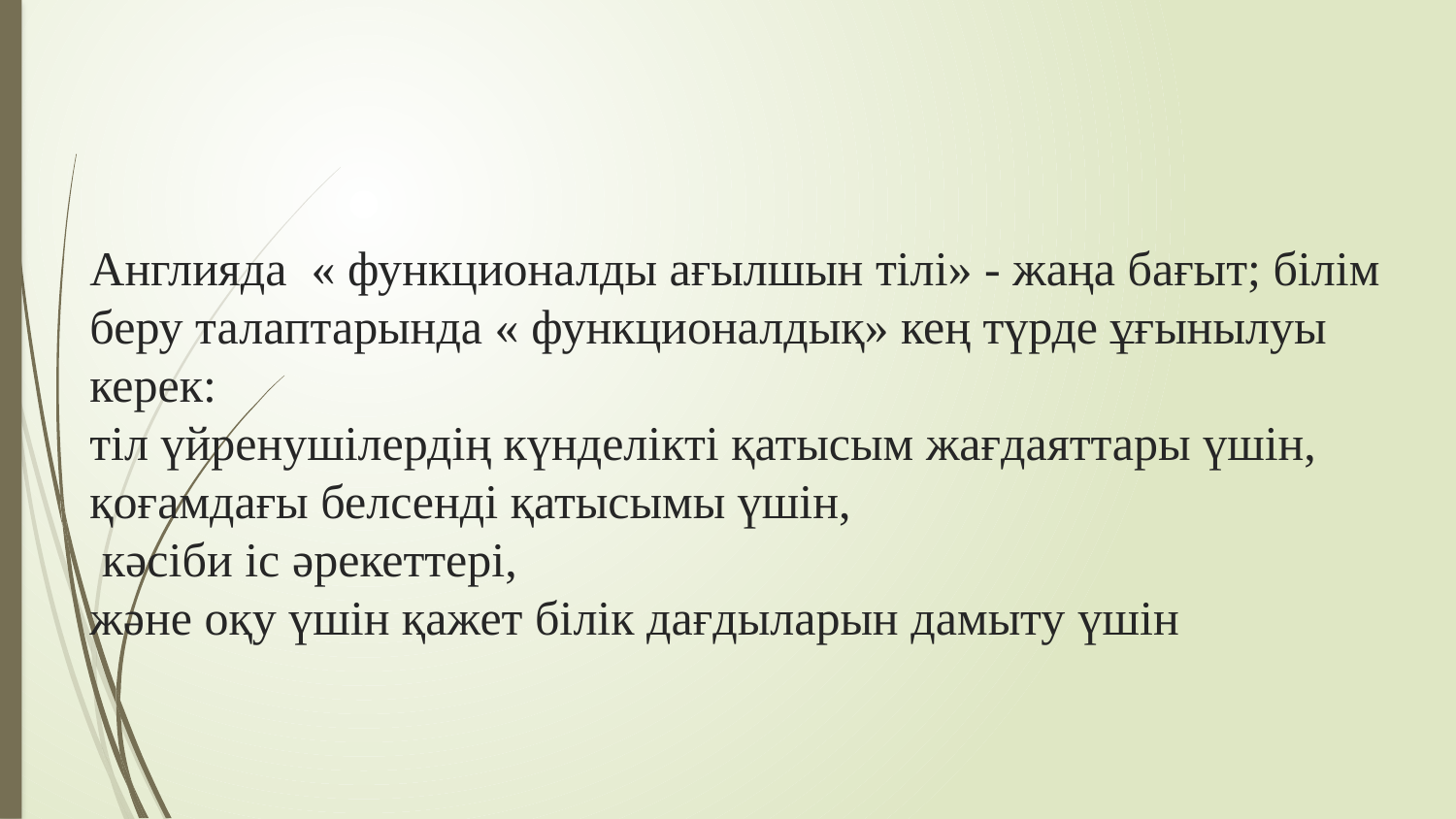

# Англияда  « функционалды ағылшын тілі» - жаңа бағыт; білім беру талаптарында « функционалдық» кең түрде ұғынылуы керек: тіл үйренушілердің күнделікті қатысым жағдаяттары үшін, қоғамдағы белсенді қатысымы үшін, кәсіби іс әрекеттері, және оқу үшін қажет білік дағдыларын дамыту үшін